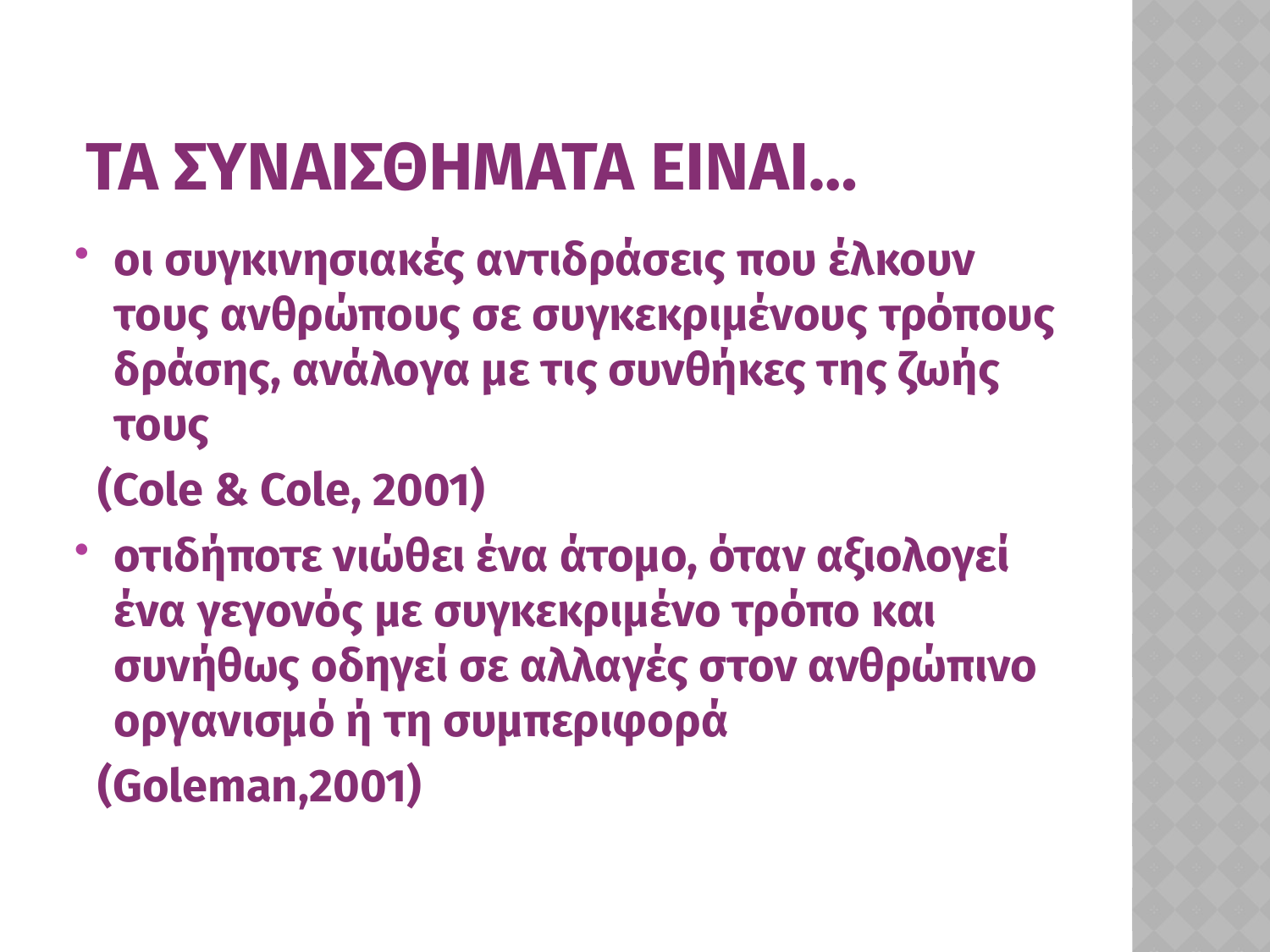

# ΤΑ συναισθηματα ΕιΝΑΙ…
οι συγκινησιακές αντιδράσεις που έλκουν τους ανθρώπους σε συγκεκριμένους τρόπους δράσης, ανάλογα με τις συνθήκες της ζωής τους
  (Cole & Cole, 2001)
οτιδήποτε νιώθει ένα άτομο, όταν αξιολογεί ένα γεγονός με συγκεκριμένο τρόπο και συνήθως οδηγεί σε αλλαγές στον ανθρώπινο οργανισμό ή τη συμπεριφορά
  (Goleman,2001)